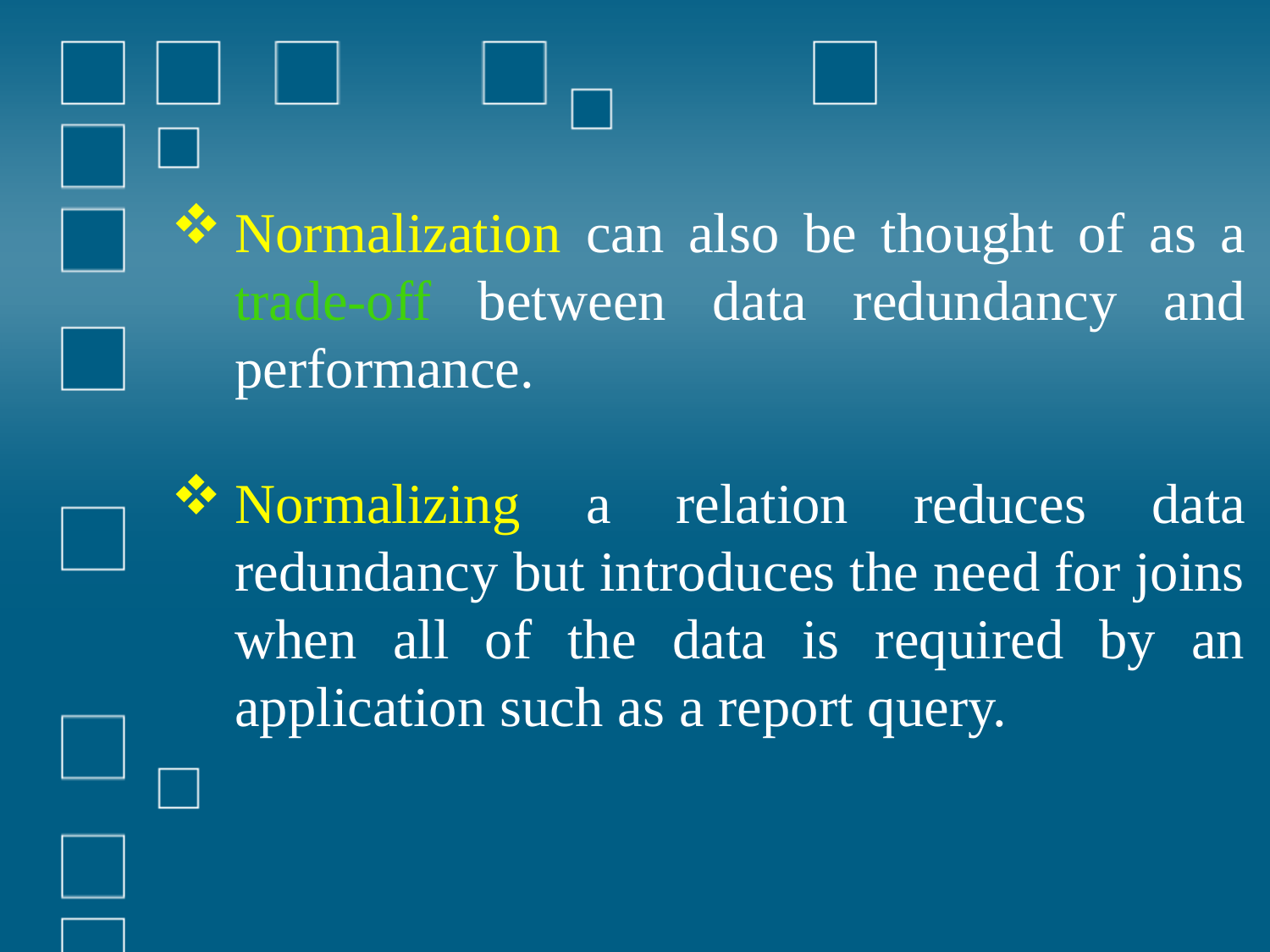

Normalization can also be thought of as a trade-off between data redundancy and performance.

Normalizing a relation reduces data redundancy but introduces the need for joins when all of the data is required by an application such as a report query.